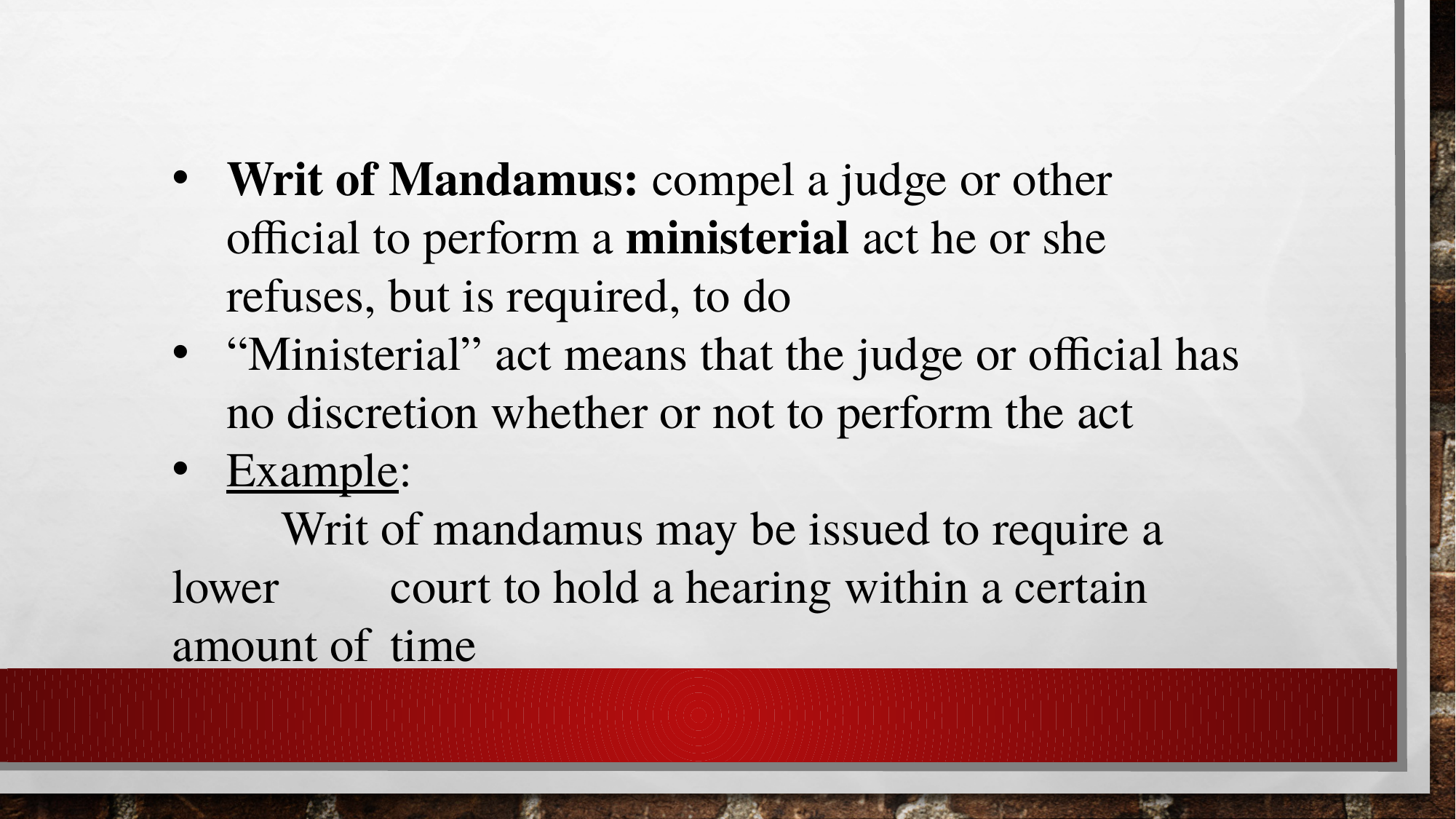

Writ of Mandamus: compel a judge or other official to perform a ministerial act he or she refuses, but is required, to do
“Ministerial” act means that the judge or official has no discretion whether or not to perform the act
Example:
	Writ of mandamus may be issued to require a lower 	court to hold a hearing within a certain amount of 	time